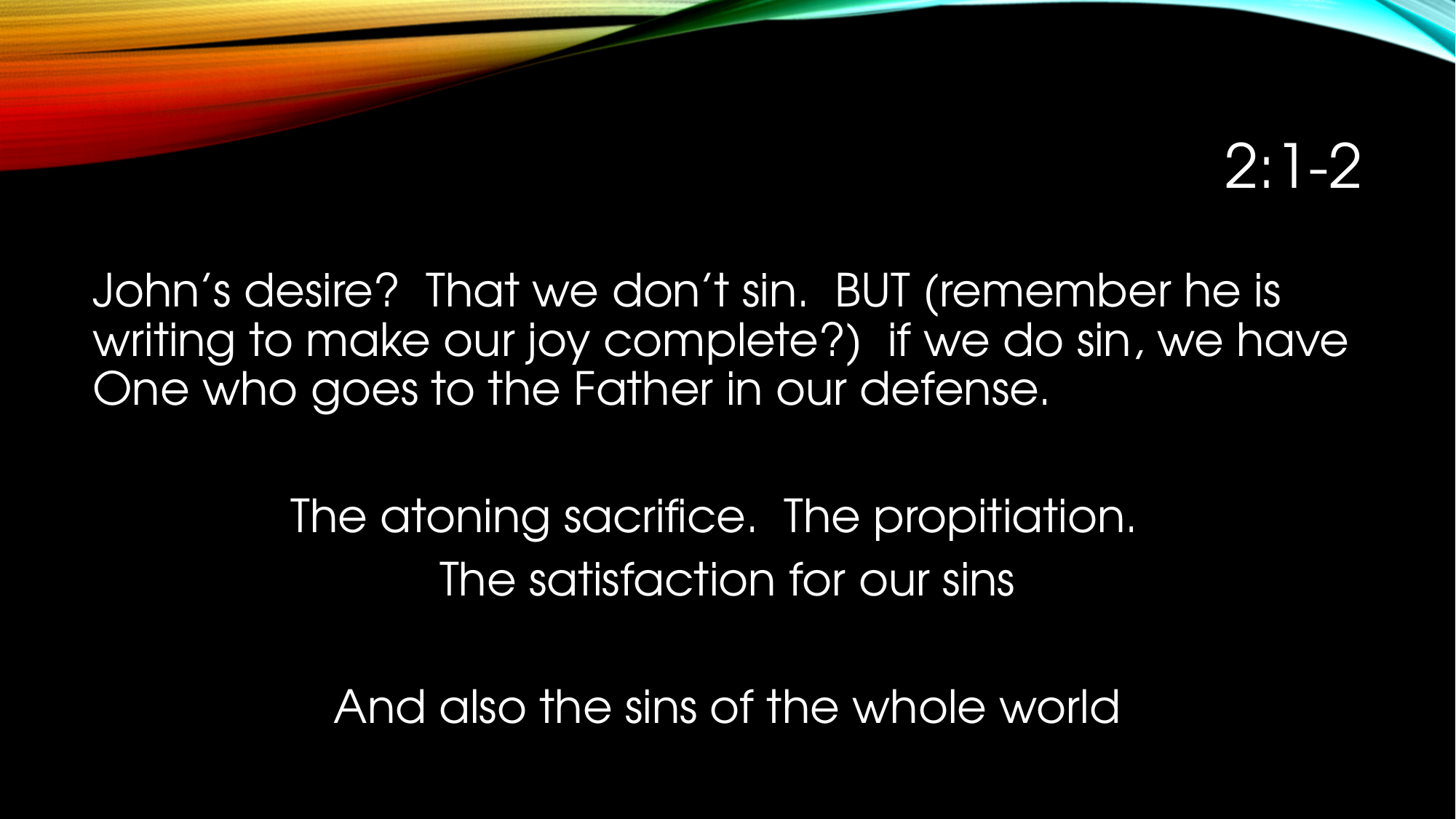

# 2:1-2
John’s desire?  That we don’t sin.  BUT (remember he is writing to make our joy complete?)  if we do sin, we have One who goes to the Father in our defense.

The atoning sacrifice.  The propitiation.
The satisfaction for our sins

And also the sins of the whole world